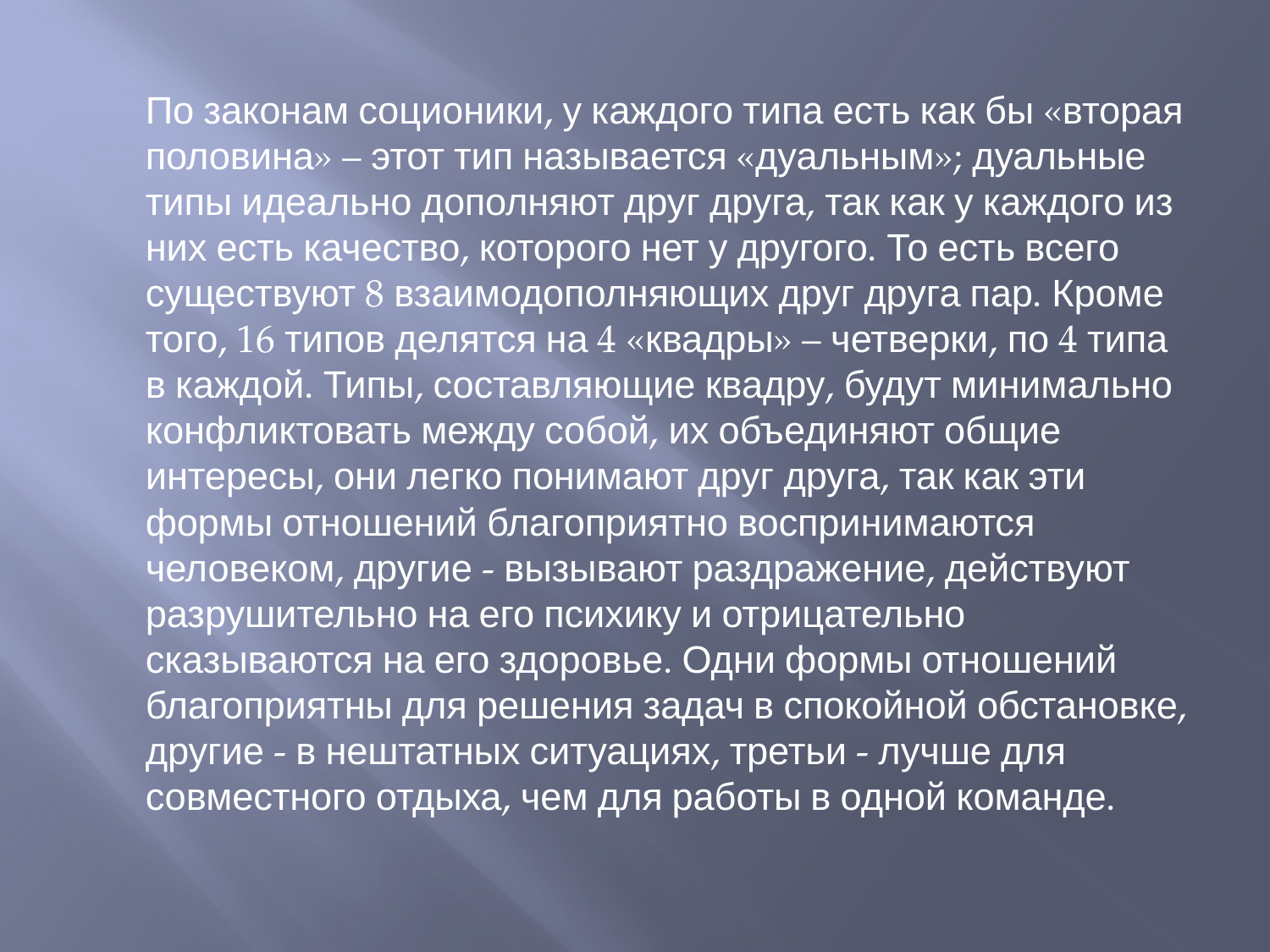

#
	По законам соционики, у каждого типа есть как бы «вторая половина» – этот тип называется «дуальным»; дуальные типы идеально дополняют друг друга, так как у каждого из них есть качество, которого нет у другого. То есть всего существуют 8 взаимодополняющих друг друга пар. Кроме того, 16 типов делятся на 4 «квадры» – четверки, по 4 типа в каждой. Типы, составляющие квадру, будут минимально конфликтовать между собой, их объединяют общие интересы, они легко понимают друг друга, так как эти формы отношений благоприятно воспринимаются человеком, другие - вызывают раздражение, действуют разрушительно на его психику и отрицательно сказываются на его здоровье. Одни формы отношений благоприятны для решения задач в спокойной обстановке, другие - в нештатных ситуациях, третьи - лучше для совместного отдыха, чем для работы в одной команде.